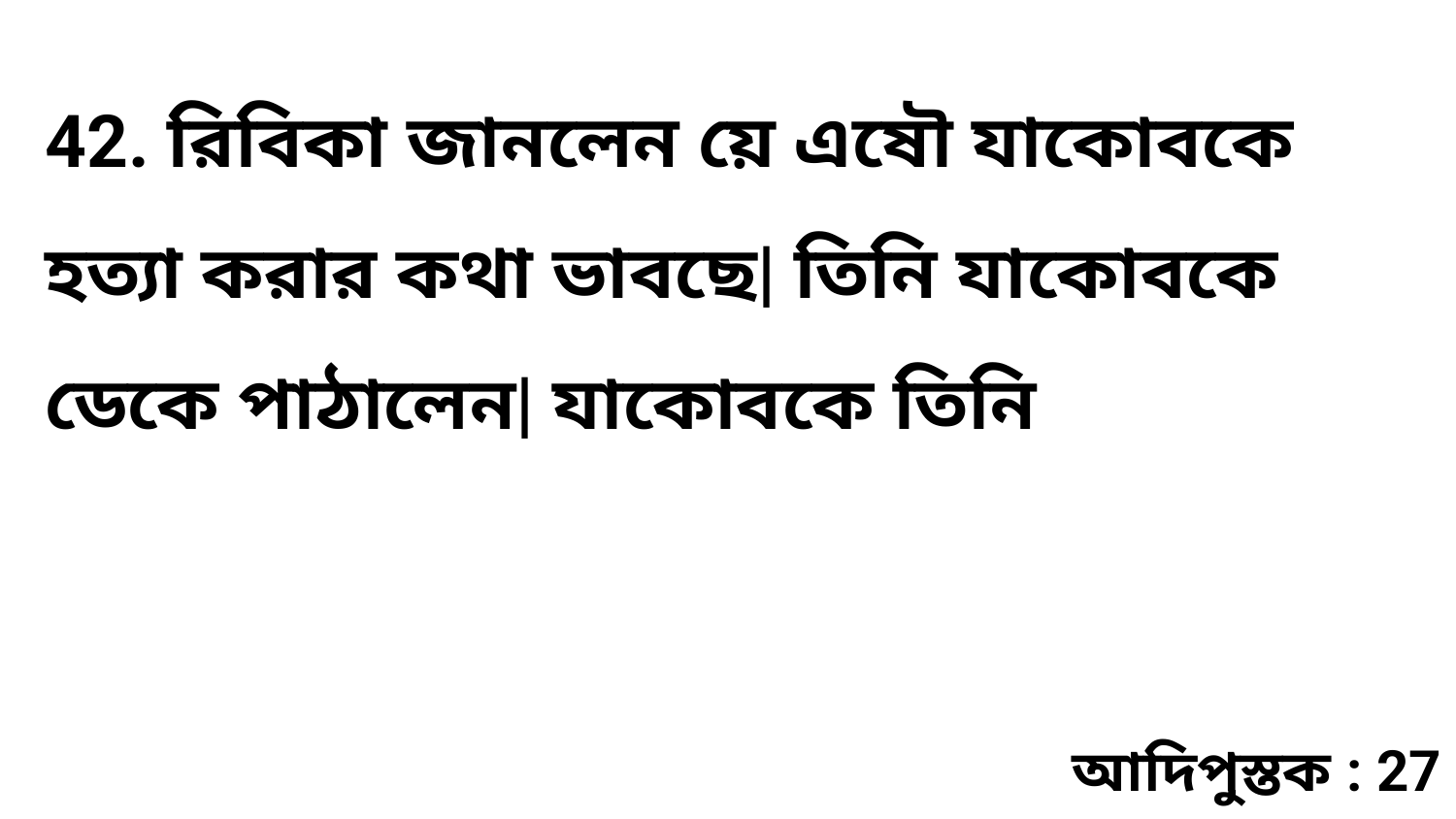

42. রিবিকা জানলেন য়ে এষৌ যাকোবকে হত্যা করার কথা ভাবছে| তিনি যাকোবকে ডেকে পাঠালেন| যাকোবকে তিনি
আদিপুস্তক : 27